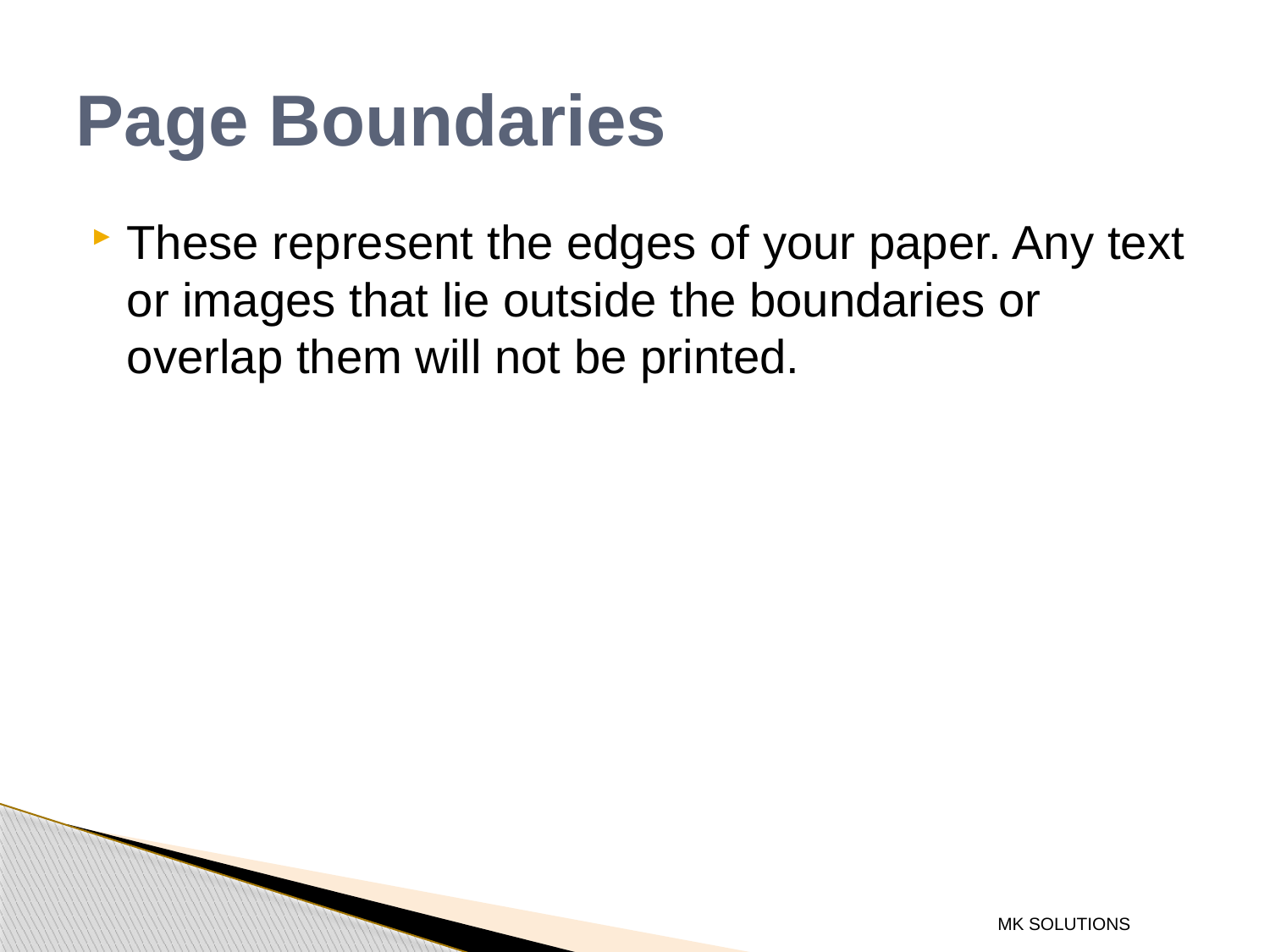

# Page Boundaries
These represent the edges of your paper. Any text or images that lie outside the boundaries or overlap them will not be printed.
MK SOLUTIONS